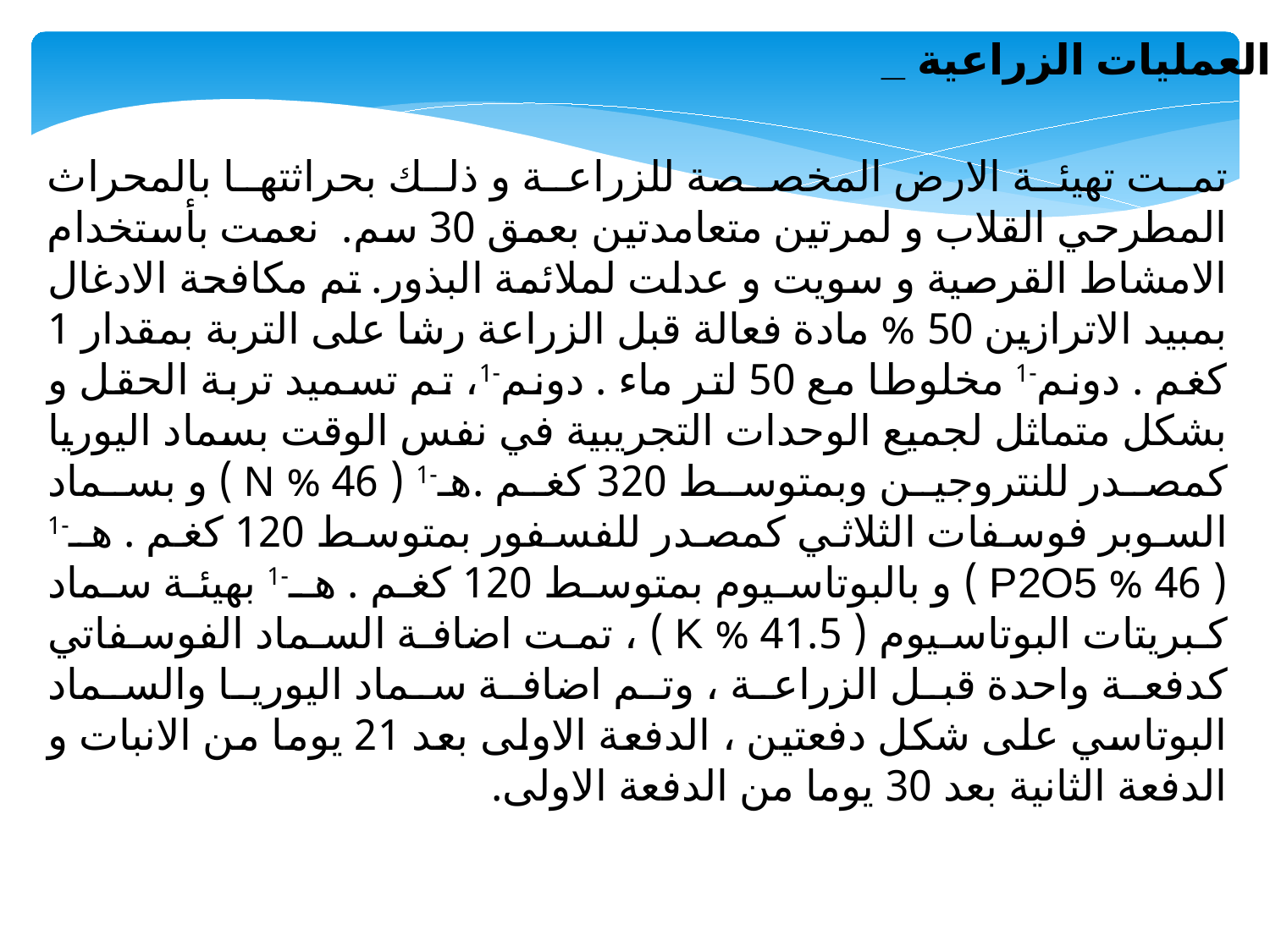

_ العمليات الزراعية
تمت تهيئة الارض المخصصة للزراعة و ذلك بحراثتها بالمحراث المطرحي القلاب و لمرتين متعامدتين بعمق 30 سم.  نعمت بأستخدام الامشاط القرصية و سويت و عدلت لملائمة البذور. تم مكافحة الادغال بمبيد الاترازين 50 % مادة فعالة قبل الزراعة رشا على التربة بمقدار 1 كغم . دونم-1 مخلوطا مع 50 لتر ماء . دونم-1، تم تسميد تربة الحقل و بشكل متماثل لجميع الوحدات التجريبية في نفس الوقت بسماد اليوريا كمصدر للنتروجين وبمتوسط 320 كغم .هـ-1 ( 46 % N ) و بسماد السوبر فوسفات الثلاثي كمصدر للفسفور بمتوسط 120 كغم . هـ-1 ( 46 % P2O5 ) و بالبوتاسيوم بمتوسط 120 كغم . هـ-1 بهيئة سماد كبريتات البوتاسيوم ( 41.5 % K ) ، تمت اضافة السماد الفوسفاتي كدفعة واحدة قبل الزراعة ، وتم اضافة سماد اليوريا والسماد البوتاسي على شكل دفعتين ، الدفعة الاولى بعد 21 يوما من الانبات و الدفعة الثانية بعد 30 يوما من الدفعة الاولى.